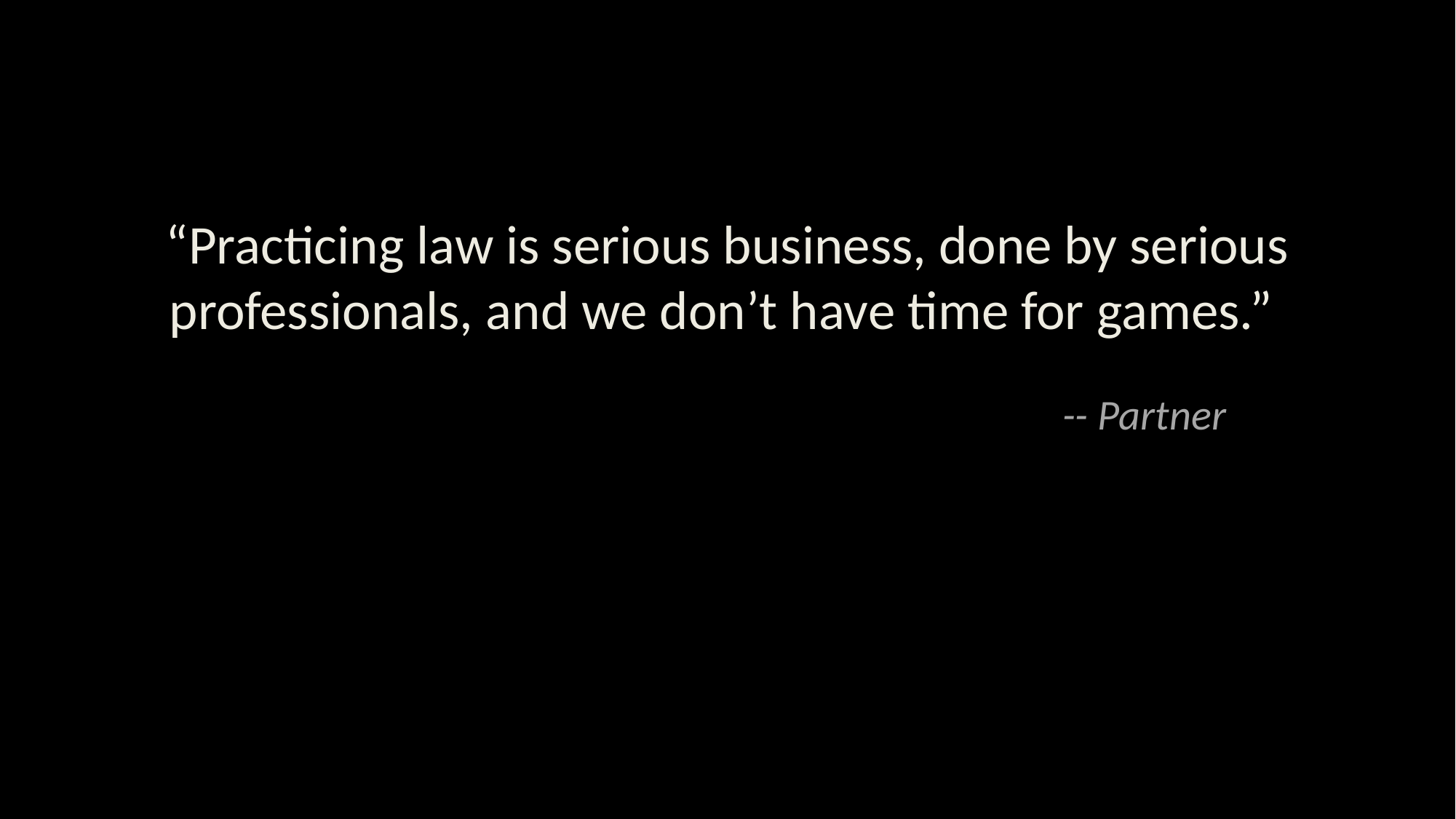

# “Practicing law is serious business, done by serious professionals, and we don’t have time for games.”
-- Partner